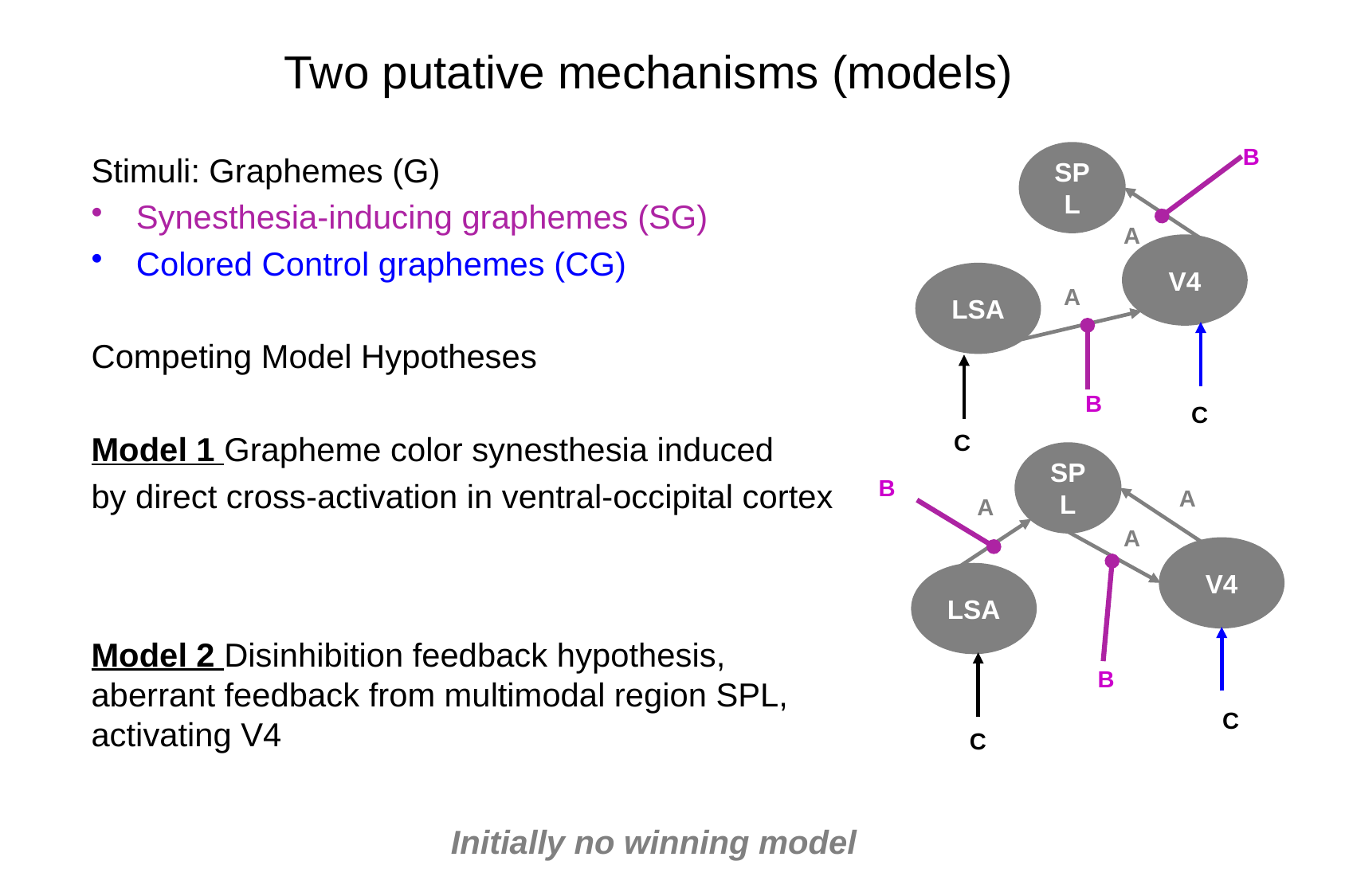

Two putative mechanisms (models)
B
Stimuli: Graphemes (G)
Synesthesia-inducing graphemes (SG)
Colored Control graphemes (CG)

Competing Model Hypotheses

Model 1 Grapheme color synesthesia induced
by direct cross-activation in ventral-occipital cortex

Model 2 Disinhibition feedback hypothesis, aberrant feedback from multimodal region SPL, activating V4

SPL
V4
LSA
A
A
B
C
C
SPL
V4
LSA
B
A
A
A

B
C
C
Initially no winning model